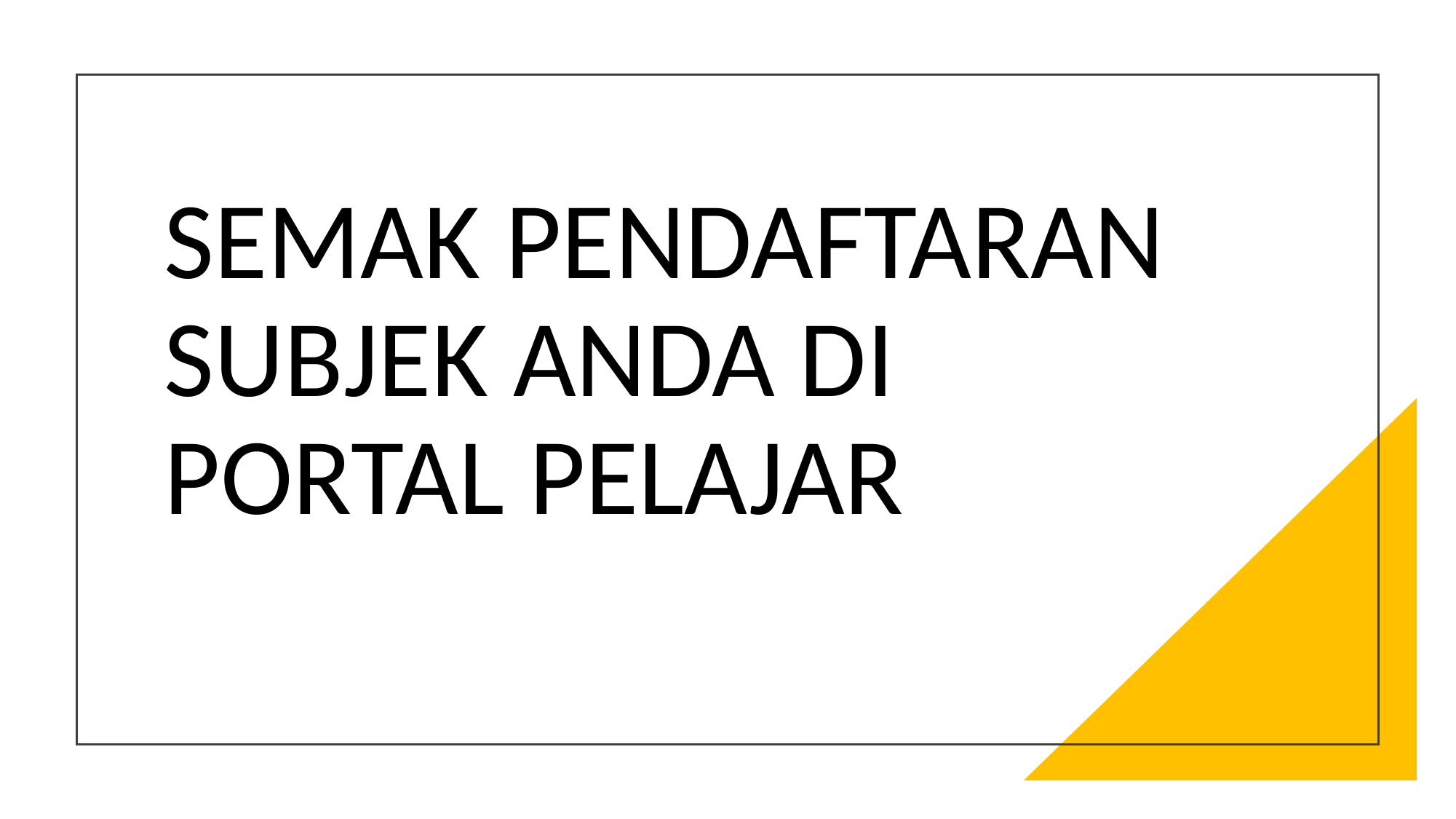

# SEMAK PENDAFTARAN SUBJEK ANDA DI PORTAL PELAJAR